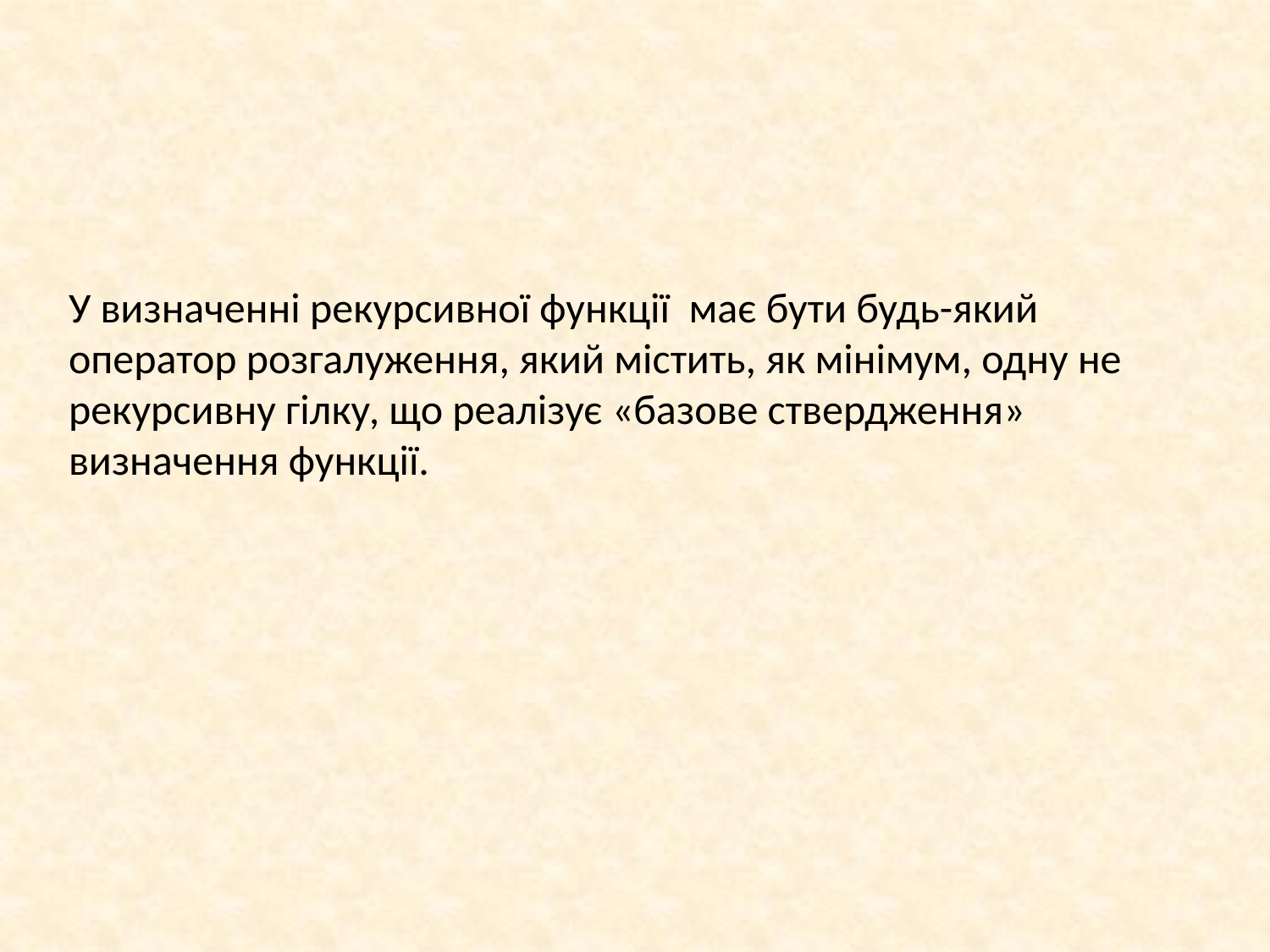

У визначенні рекурсивної функції  має бути будь-який оператор розгалуження, який містить, як мінімум, одну не рекурсивну гілку, що реалізує «базове ствердження» визначення функції.